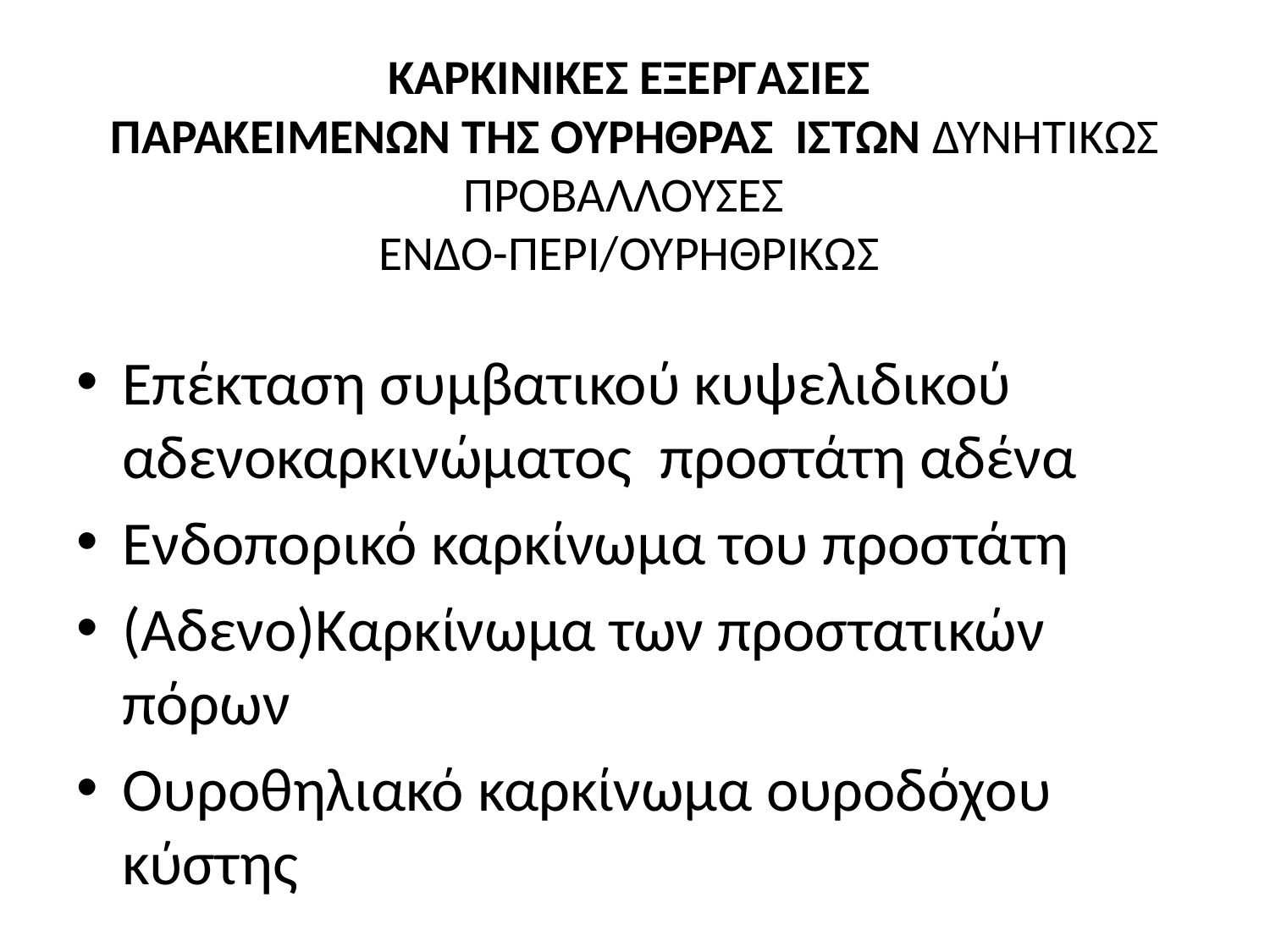

# ΚΑΡΚΙΝΙΚΕΣ ΕΞΕΡΓΑΣΙΕΣ ΠΑΡΑΚΕΙΜΕΝΩΝ ΤΗΣ ΟΥΡΗΘΡΑΣ  ΙΣΤΩΝ ΔΥΝΗΤΙΚΩΣ ΠΡΟΒΑΛΛΟΥΣΕΣ ΕΝΔΟ-ΠΕΡΙ/ΟΥΡΗΘΡΙΚΩΣ
Επέκταση συμβατικού κυψελιδικού αδενοκαρκινώματος  προστάτη αδένα
Ενδοπορικό καρκίνωμα του προστάτη
(Aδενο)Καρκίνωμα των προστατικών πόρων
Ουροθηλιακό καρκίνωμα ουροδόχου κύστης